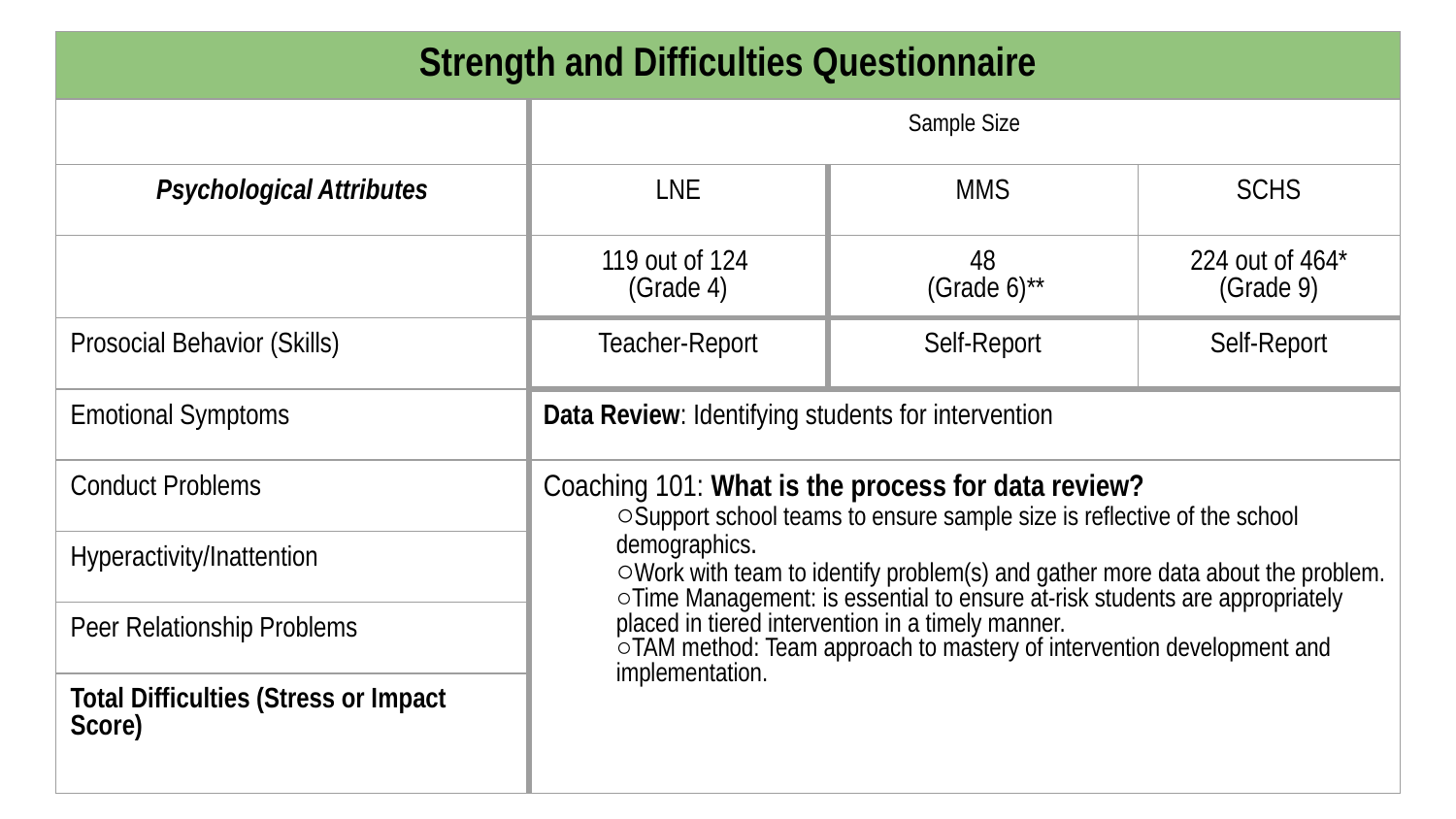

| Strength and Difficulties Questionnaire |  |  |  |
| --- | --- | --- | --- |
|  | Sample Size |  |  |
| Psychological Attributes | LNE | MMS | SCHS |
|  | 119 out of 124 (Grade 4) | 48 (Grade 6)\*\* | 224 out of 464\* (Grade 9) |
| Prosocial Behavior (Skills) | Teacher-Report | Self-Report | Self-Report |
| Emotional Symptoms | Data Review: Identifying students for intervention |  |  |
| Conduct Problems | Coaching 101: What is the process for data review? ○Support school teams to ensure sample size is reflective of the school demographics. ○Work with team to identify problem(s) and gather more data about the problem. ○Time Management: is essential to ensure at-risk students are appropriately placed in tiered intervention in a timely manner. ○TAM method: Team approach to mastery of intervention development and implementation. |  |  |
| Hyperactivity/Inattention |  |  |  |
| Peer Relationship Problems |  |  |  |
| Total Difficulties (Stress or Impact Score) |  |  |  |